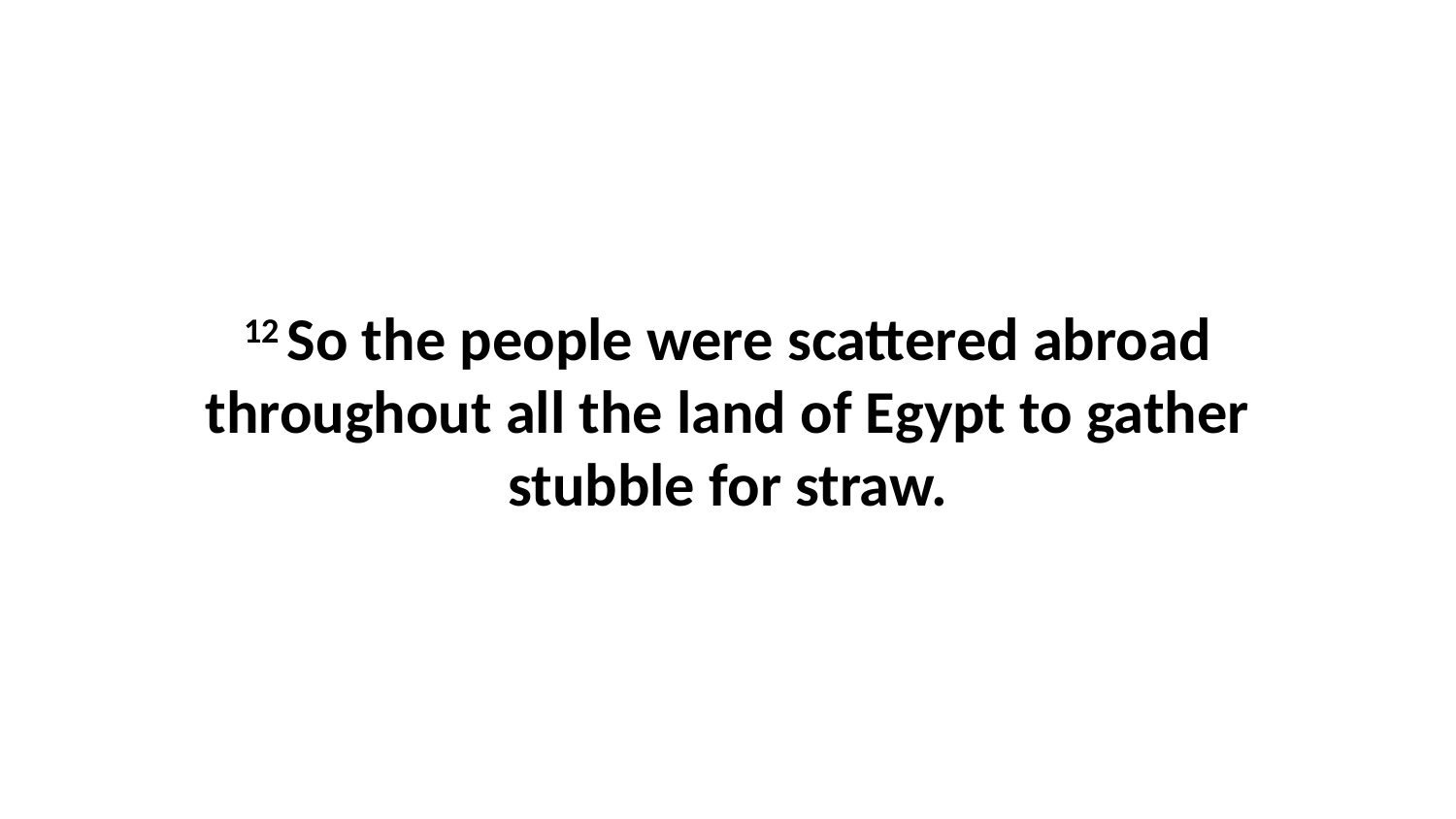

12 So the people were scattered abroad throughout all the land of Egypt to gather stubble for straw.